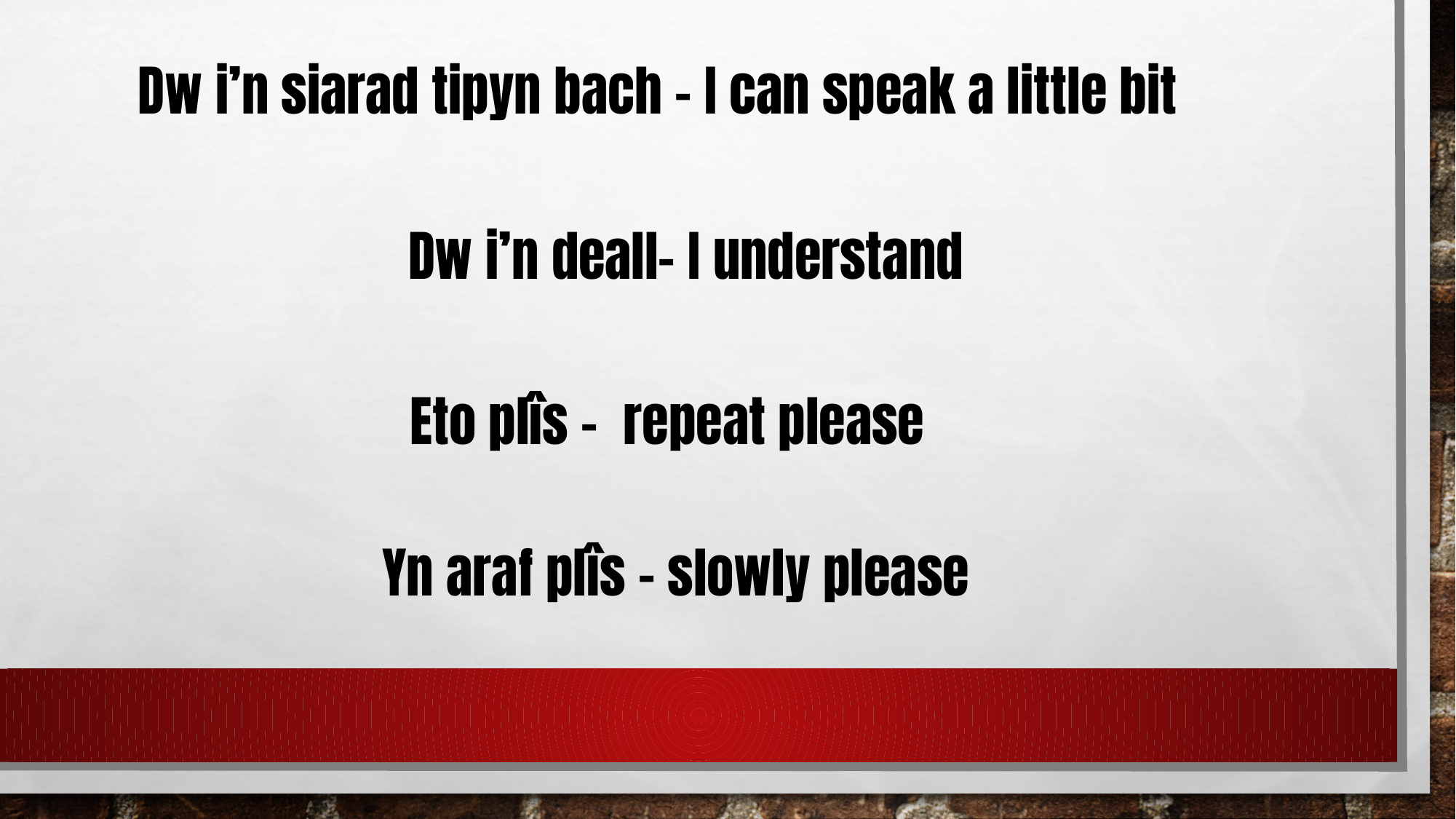

Dw i’n siarad tipyn bach – I can speak a little bit
Dw i’n deall– I understand
Eto plîs –  repeat please
Yn araf plîs – slowly please